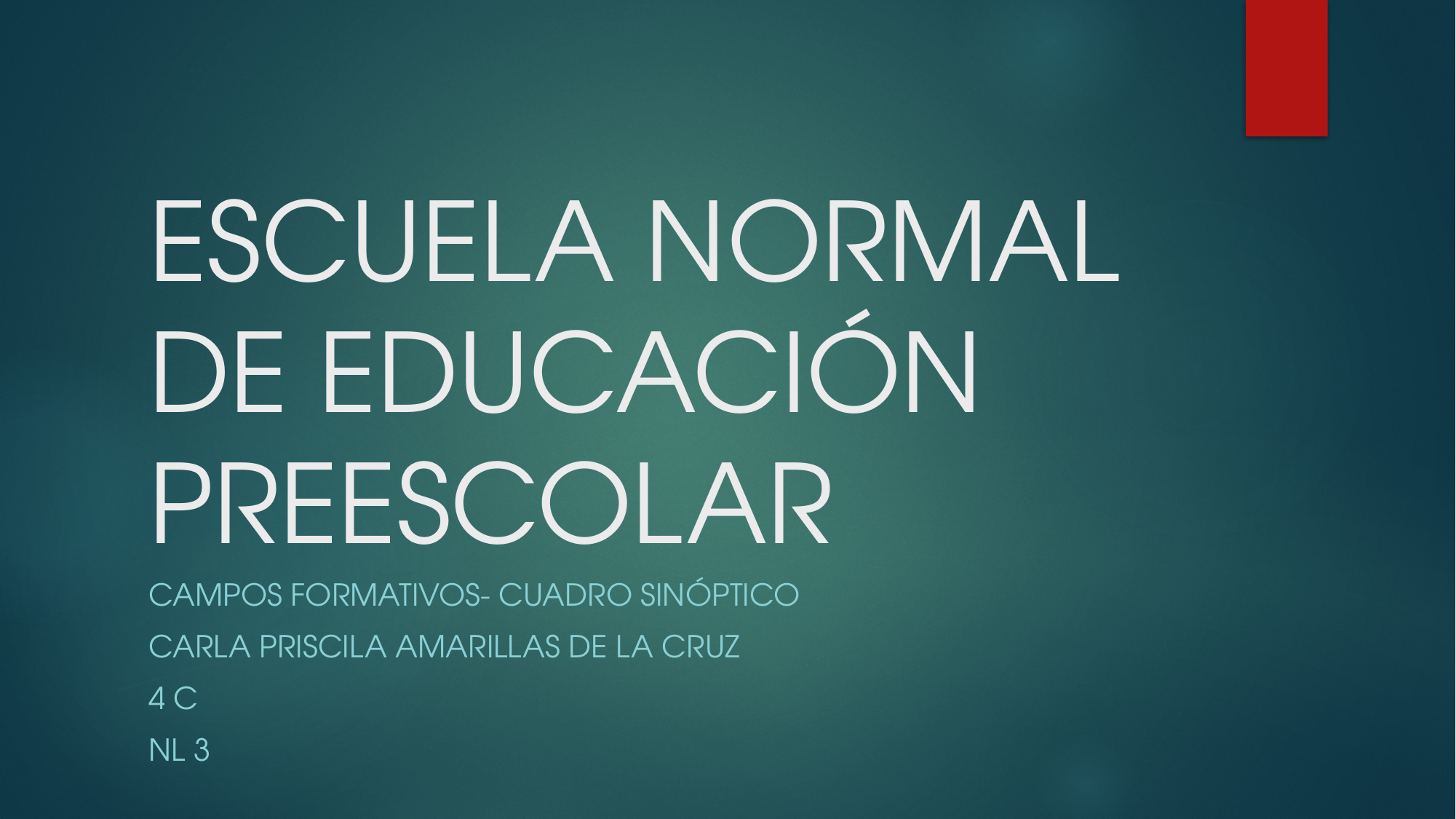

# ESCUELA NORMAL DE EDUCACIÓN PREESCOLAR
CAMPOS FORMATIVOS- CUADRO SINÓPTICO
CARLA PRISCILA AMARILLAS DE LA CRUZ
4 C
NL 3